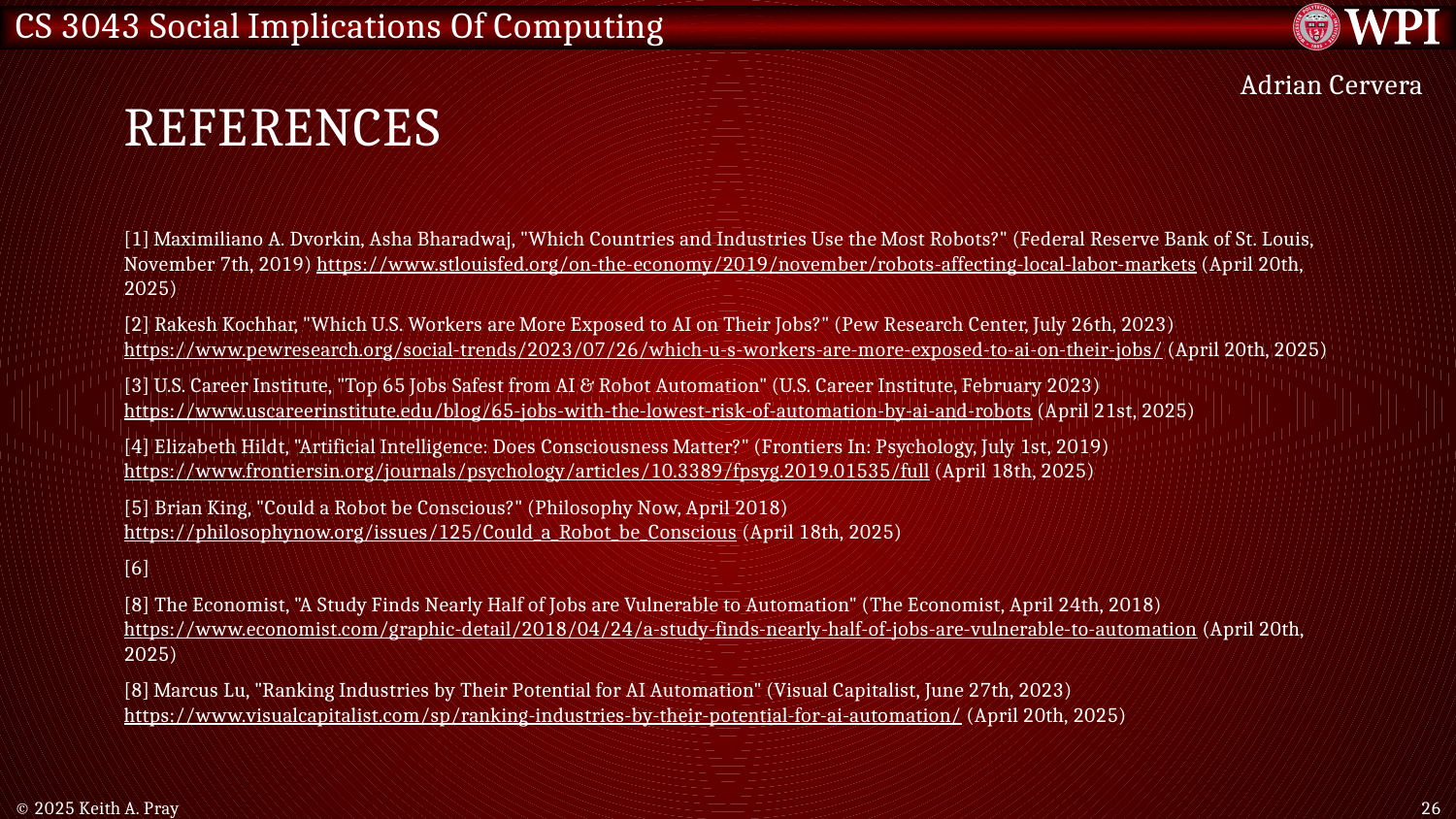

# References
Adrian Cervera
[1] Maximiliano A. Dvorkin, Asha Bharadwaj, "Which Countries and Industries Use the Most Robots?" (Federal Reserve Bank of St. Louis, November 7th, 2019) https://www.stlouisfed.org/on-the-economy/2019/november/robots-affecting-local-labor-markets (April 20th, 2025)
[2] Rakesh Kochhar, "Which U.S. Workers are More Exposed to AI on Their Jobs?" (Pew Research Center, July 26th, 2023) https://www.pewresearch.org/social-trends/2023/07/26/which-u-s-workers-are-more-exposed-to-ai-on-their-jobs/ (April 20th, 2025)
[3] U.S. Career Institute, "Top 65 Jobs Safest from AI & Robot Automation" (U.S. Career Institute, February 2023) https://www.uscareerinstitute.edu/blog/65-jobs-with-the-lowest-risk-of-automation-by-ai-and-robots (April 21st, 2025)
[4] Elizabeth Hildt, "Artificial Intelligence: Does Consciousness Matter?" (Frontiers In: Psychology, July 1st, 2019) https://www.frontiersin.org/journals/psychology/articles/10.3389/fpsyg.2019.01535/full (April 18th, 2025)
[5] Brian King, "Could a Robot be Conscious?" (Philosophy Now, April 2018) https://philosophynow.org/issues/125/Could_a_Robot_be_Conscious (April 18th, 2025)
[6]
[8] The Economist, "A Study Finds Nearly Half of Jobs are Vulnerable to Automation" (The Economist, April 24th, 2018) https://www.economist.com/graphic-detail/2018/04/24/a-study-finds-nearly-half-of-jobs-are-vulnerable-to-automation (April 20th, 2025)
[8] Marcus Lu, "Ranking Industries by Their Potential for AI Automation" (Visual Capitalist, June 27th, 2023) https://www.visualcapitalist.com/sp/ranking-industries-by-their-potential-for-ai-automation/ (April 20th, 2025)
© 2025 Keith A. Pray
26